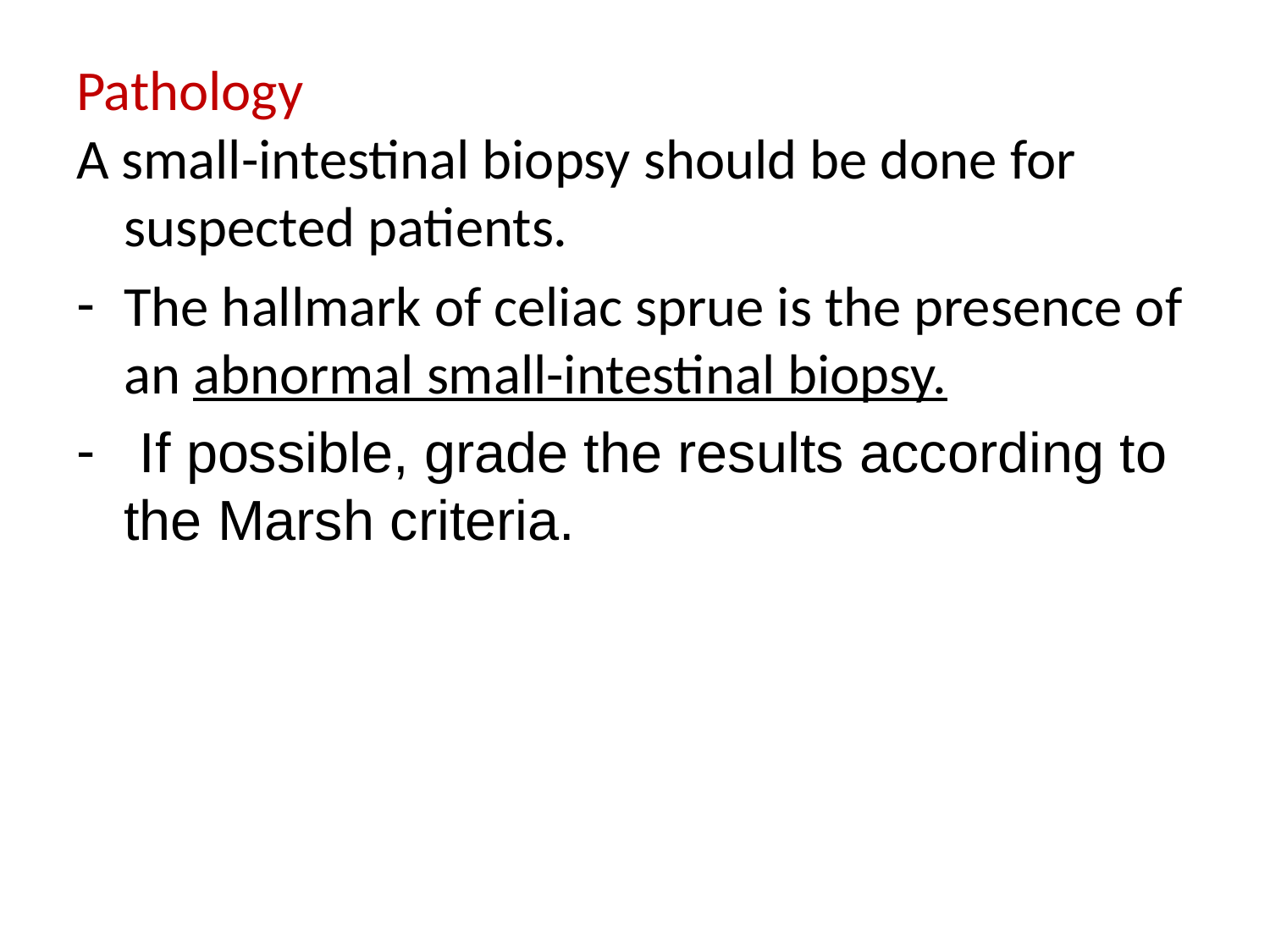

# Pathology
A small-intestinal biopsy should be done for suspected patients.
The hallmark of celiac sprue is the presence of an abnormal small-intestinal biopsy.
 If possible, grade the results according to the Marsh criteria.